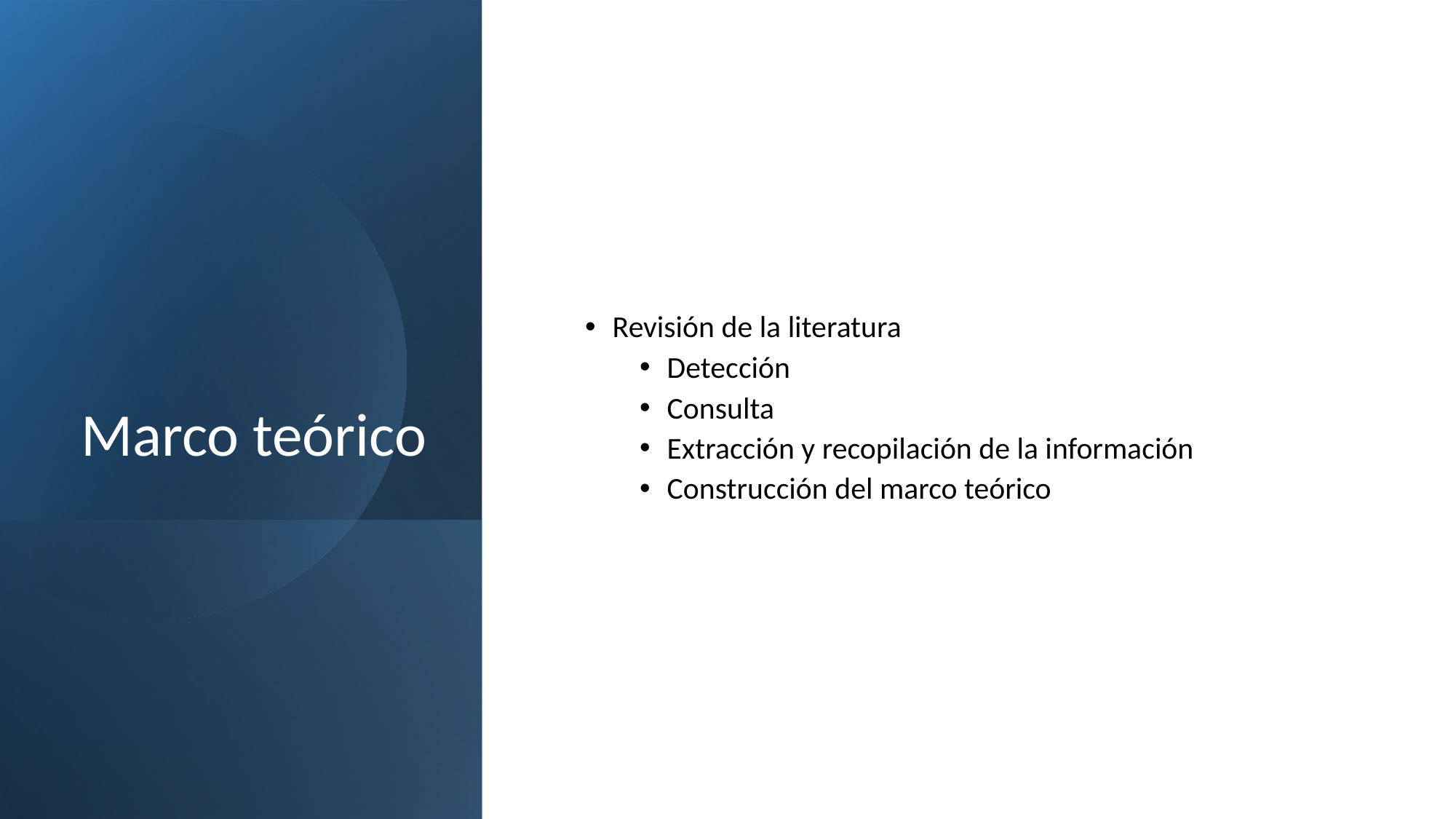

# Marco teórico
Revisión de la literatura
Detección
Consulta
Extracción y recopilación de la información
Construcción del marco teórico